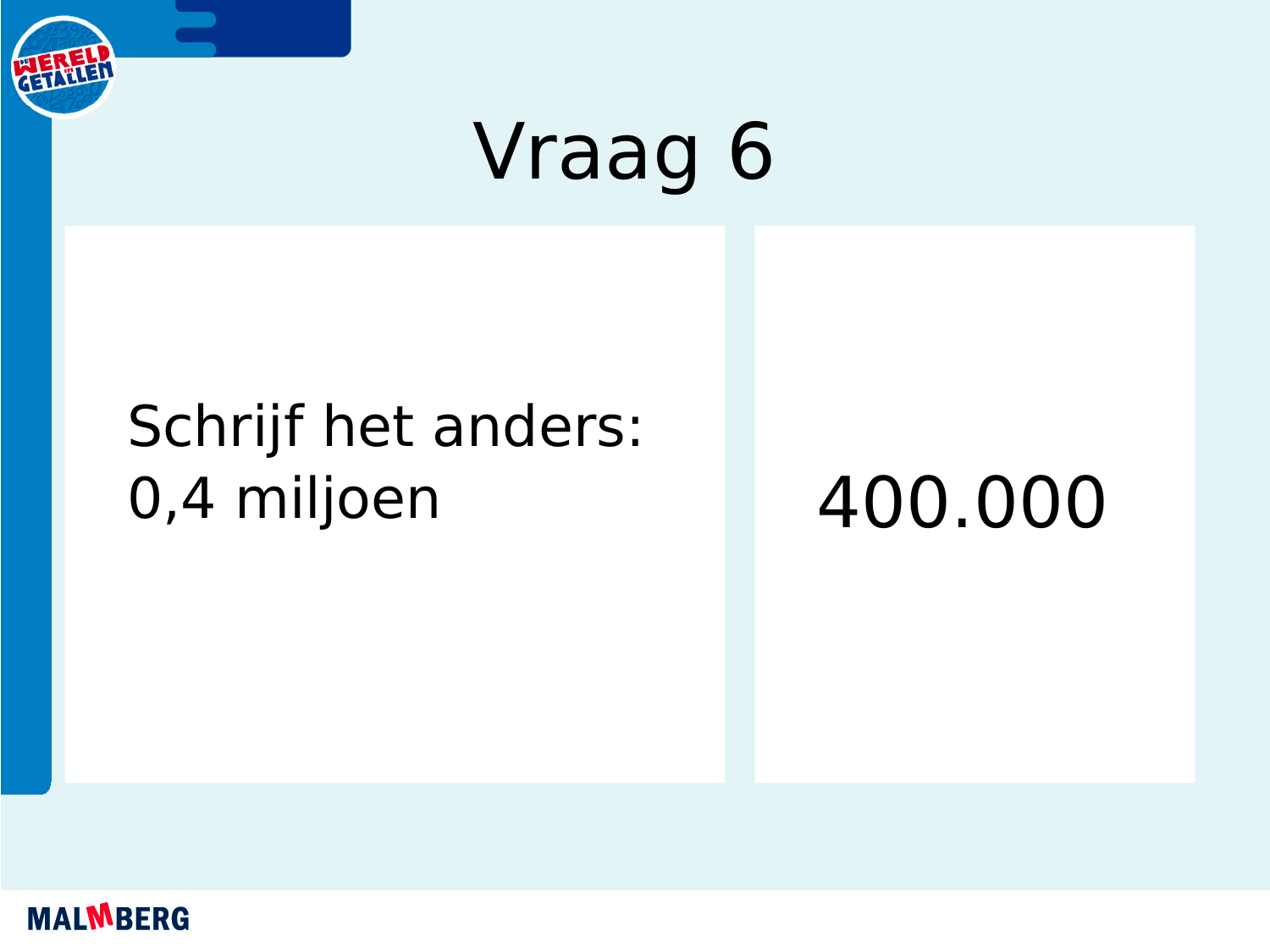

Vraag 6
Schrijf het anders:
0,4 miljoen

400.000